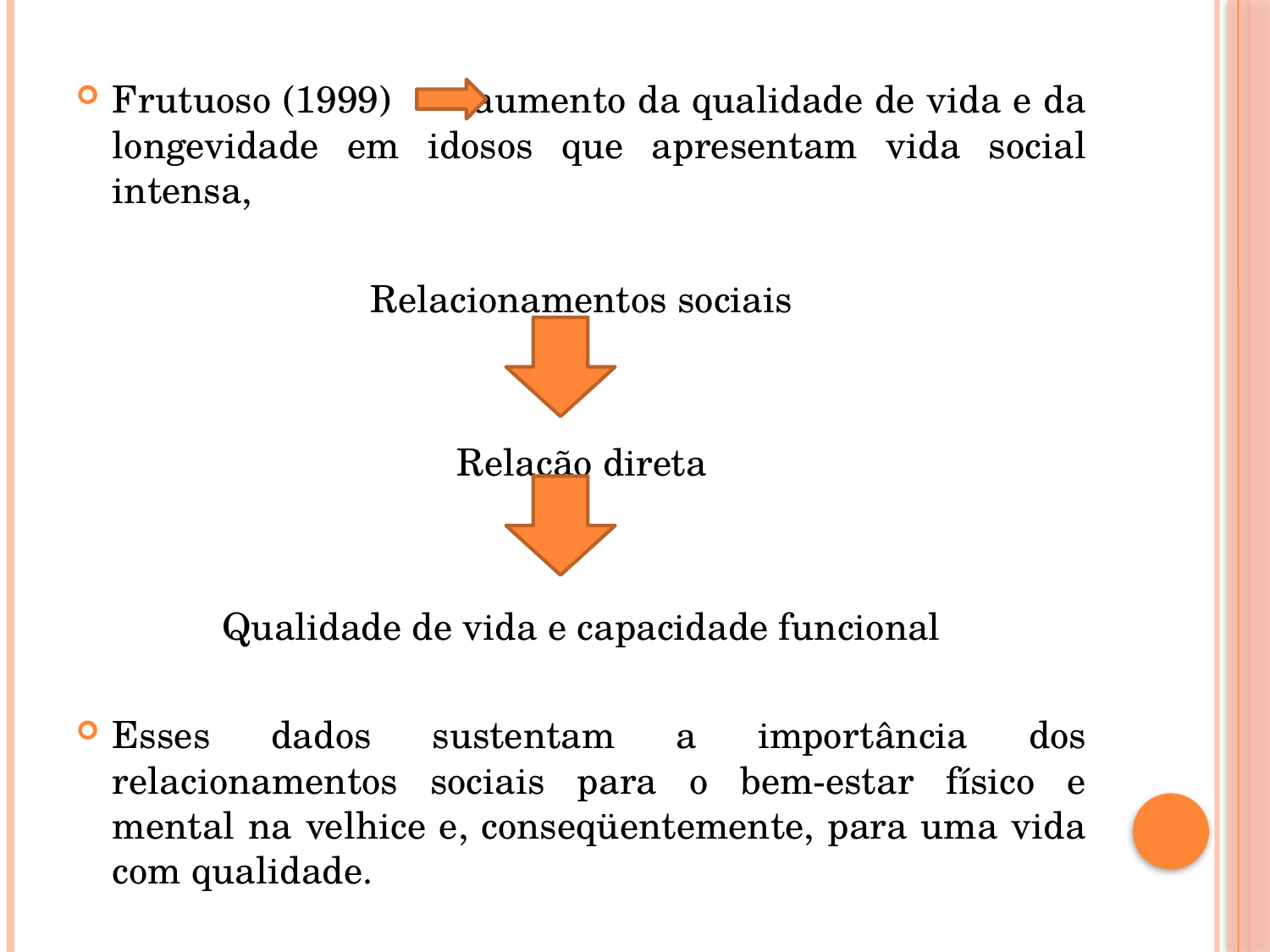

#
Frutuoso (1999)       aumento da qualidade de vida e da longevidade em idosos que apresentam vida social intensa,

Relacionamentos sociais

Relação direta

 Qualidade de vida e capacidade funcional

Esses dados sustentam a importância dos relacionamentos sociais para o bem-estar físico e mental na velhice e, conseqüentemente, para uma vida com qualidade.